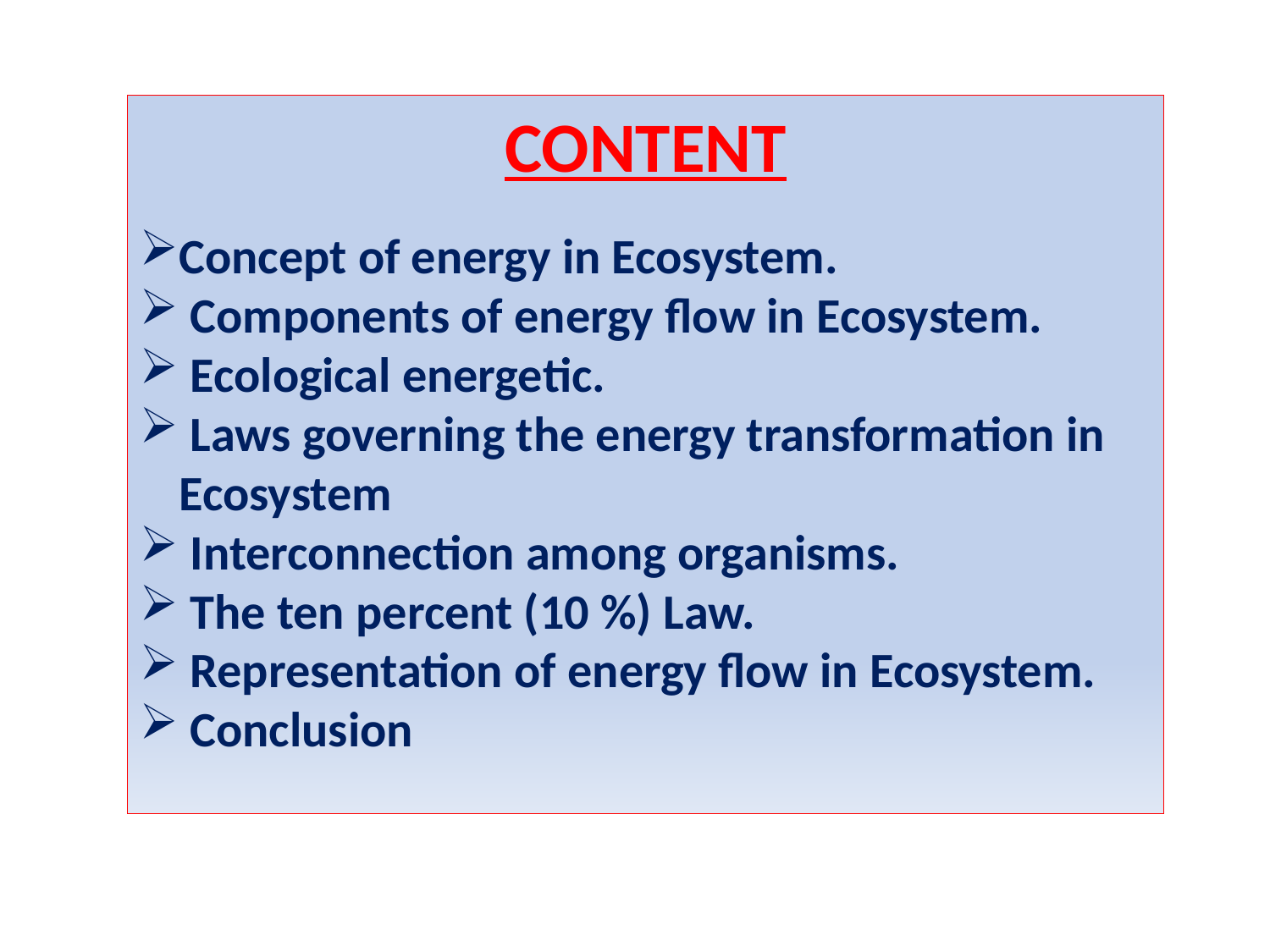

CONTENT

Concept of energy in Ecosystem.
 Components of energy flow in Ecosystem.
 Ecological energetic.
 Laws governing the energy transformation in Ecosystem
 Interconnection among organisms.
 The ten percent (10 %) Law.
 Representation of energy flow in Ecosystem.
 Conclusion